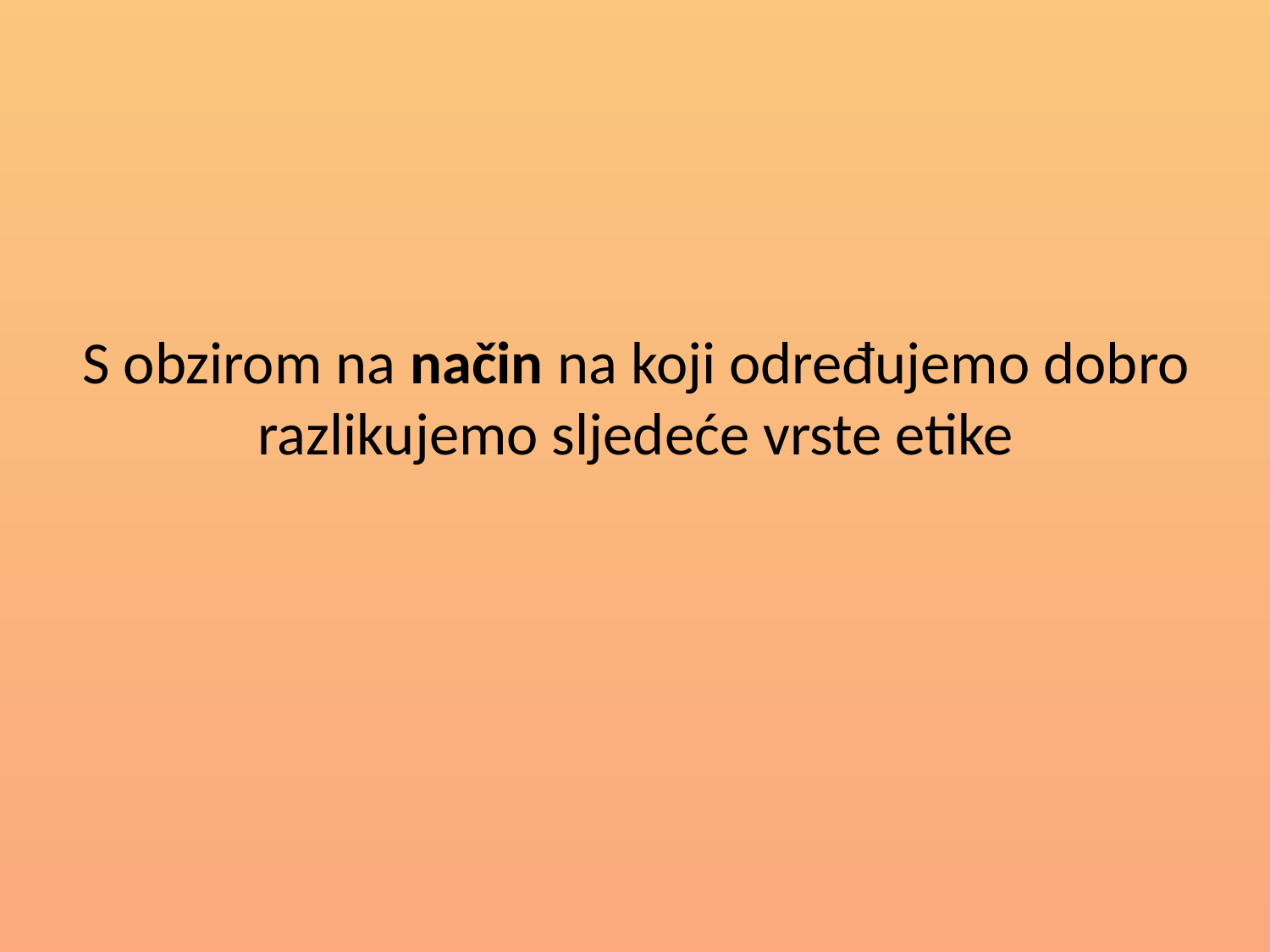

S obzirom na način na koji određujemo dobro razlikujemo sljedeće vrste etike